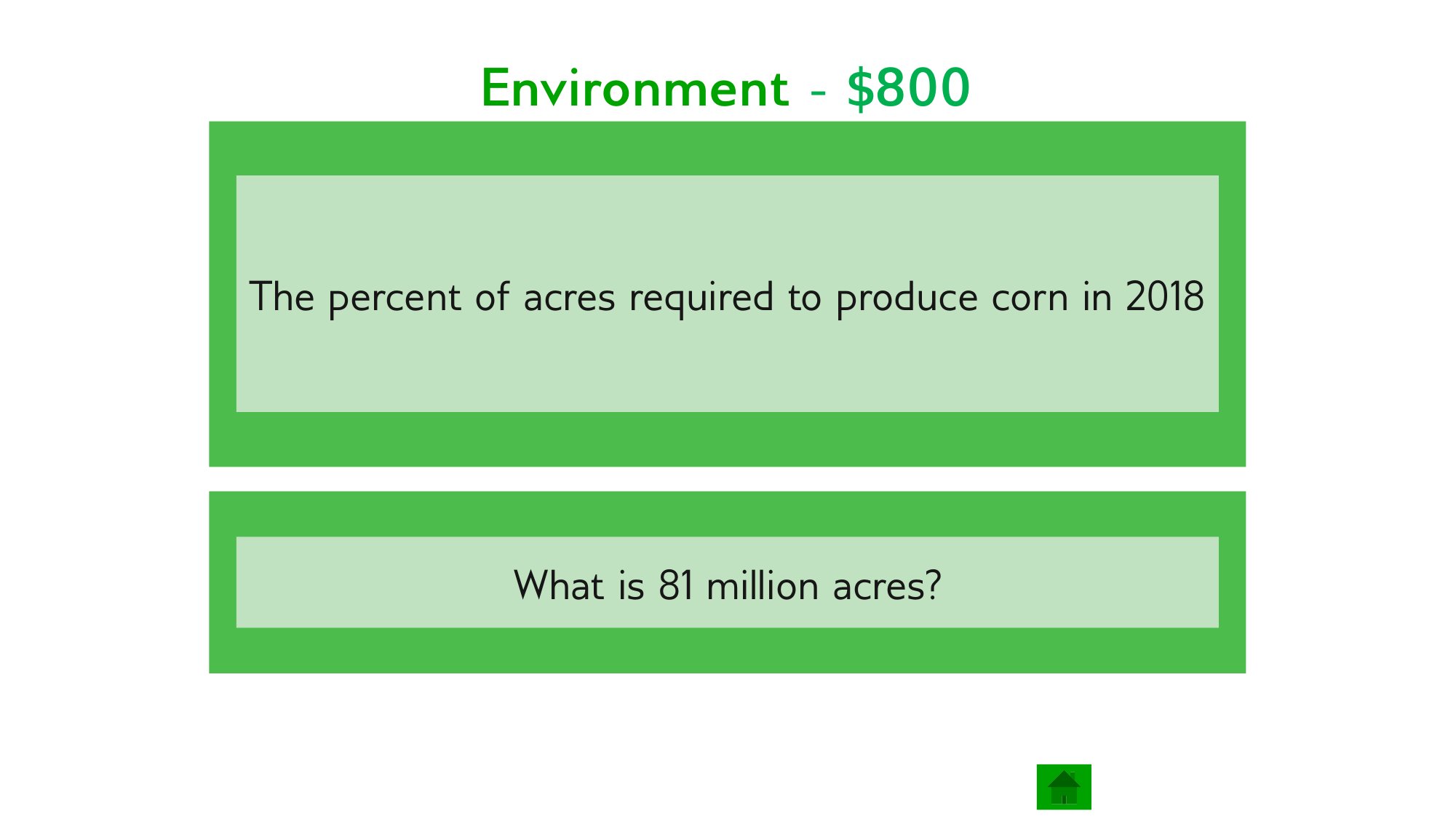

# Environment - $800

The percent of acres required to produce corn in 2018

What is 81 million acres?